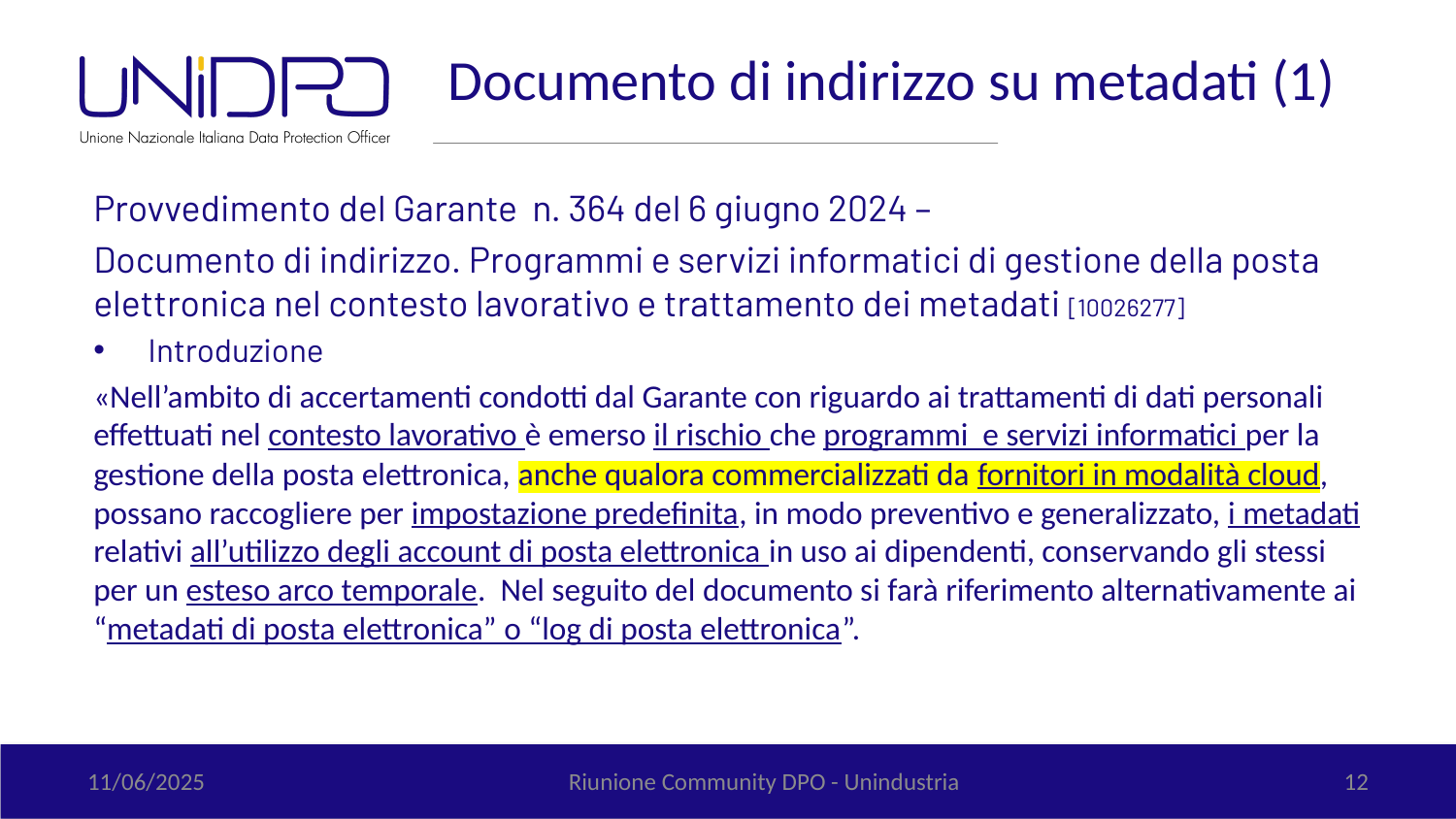

# Documento di indirizzo su metadati (1)
Provvedimento del Garante  n. 364 del 6 giugno 2024 –
Documento di indirizzo. Programmi e servizi informatici di gestione della posta elettronica nel contesto lavorativo e trattamento dei metadati [10026277]
Introduzione
«Nell’ambito di accertamenti condotti dal Garante con riguardo ai trattamenti di dati personali effettuati nel contesto lavorativo è emerso il rischio che programmi  e servizi informatici per la gestione della posta elettronica, anche qualora commercializzati da fornitori in modalità cloud, possano raccogliere per impostazione predefinita, in modo preventivo e generalizzato, i metadati relativi all’utilizzo degli account di posta elettronica in uso ai dipendenti, conservando gli stessi per un esteso arco temporale.  Nel seguito del documento si farà riferimento alternativamente ai “metadati di posta elettronica” o “log di posta elettronica”.
11/06/2025
Riunione Community DPO - Unindustria
12